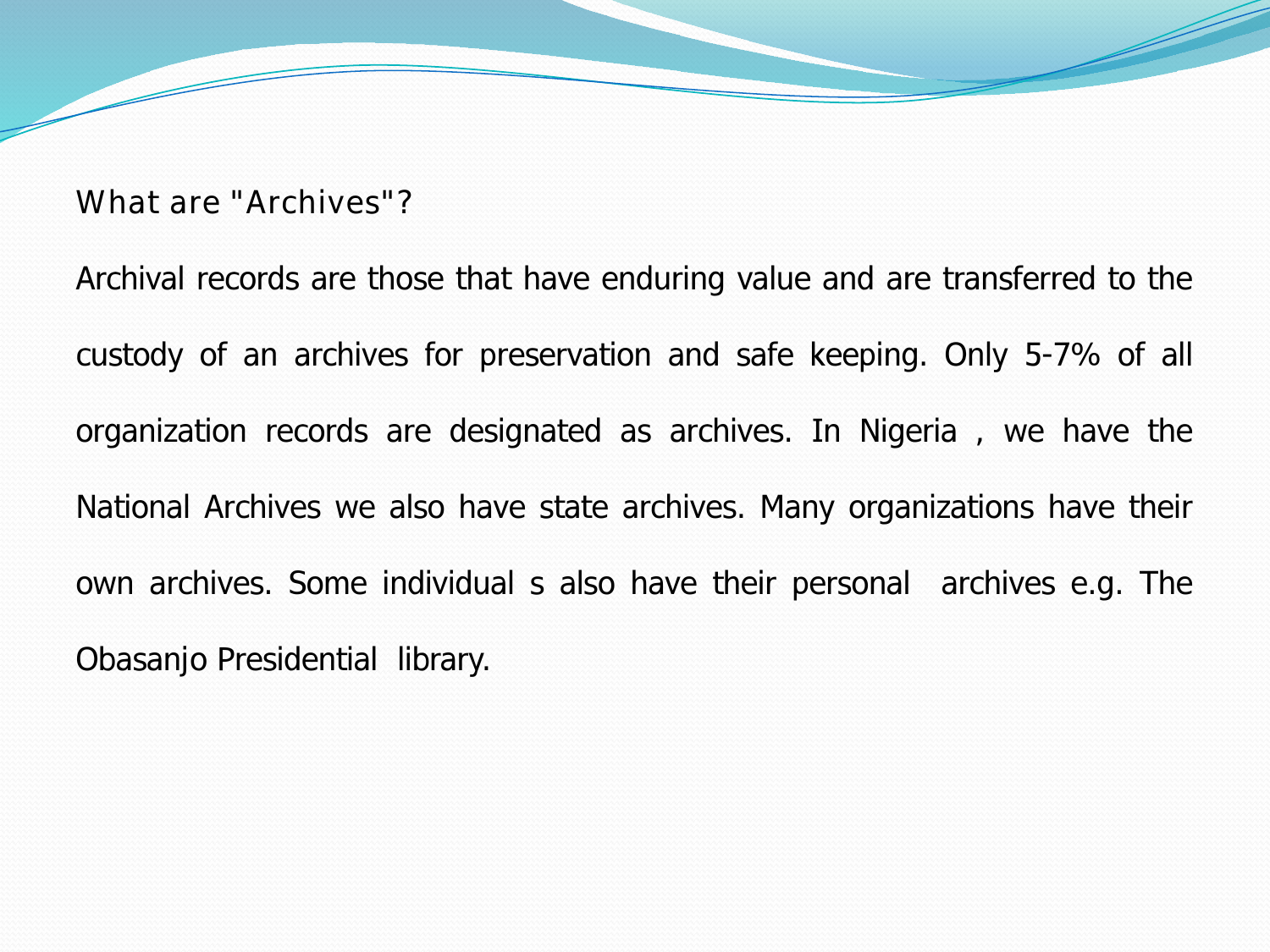

What are "Archives"?
Archival records are those that have enduring value and are transferred to the custody of an archives for preservation and safe keeping. Only 5-7% of all organization records are designated as archives. In Nigeria , we have the National Archives we also have state archives. Many organizations have their own archives. Some individual s also have their personal  archives e.g. The Obasanjo Presidential  library.